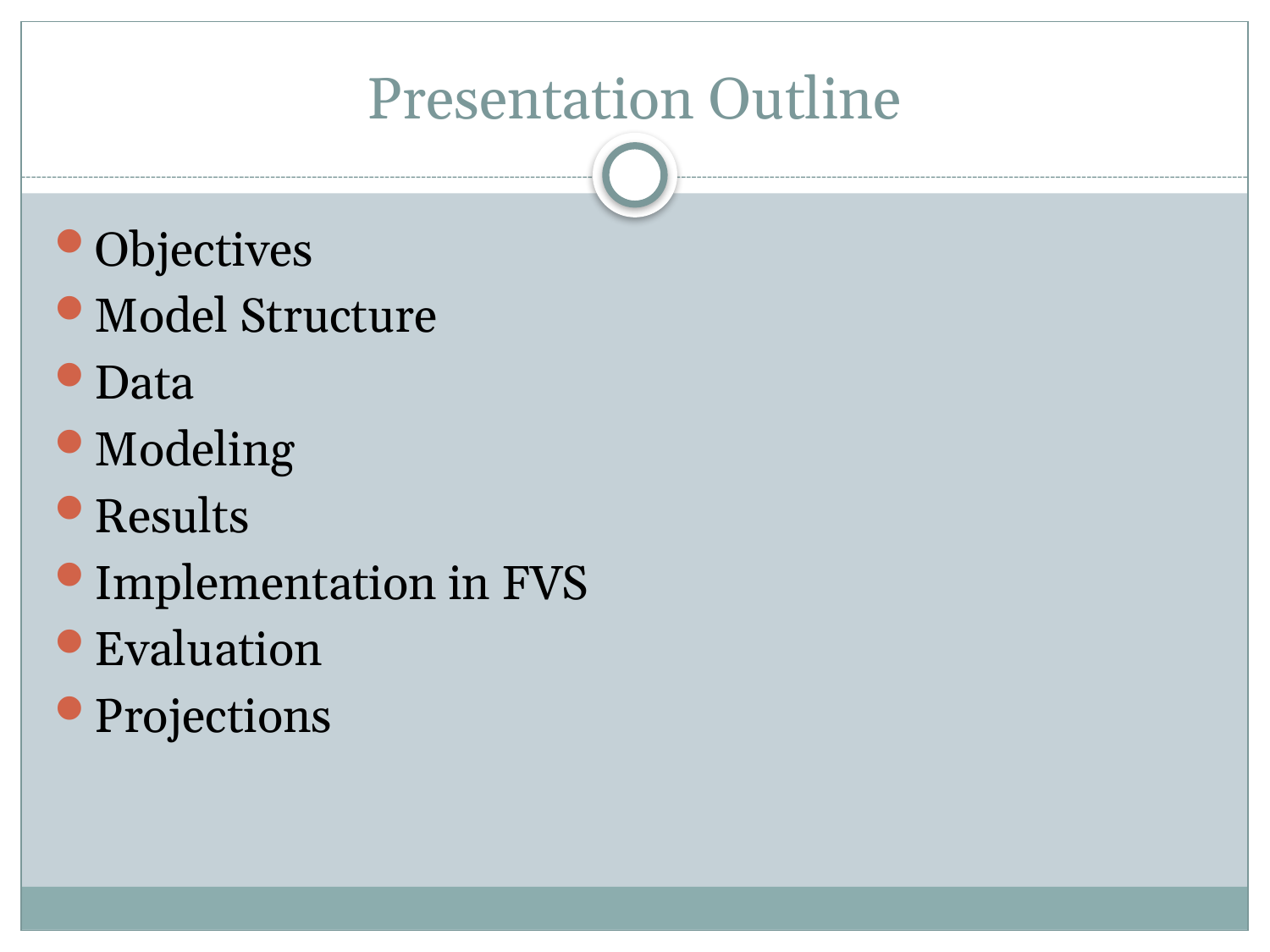

# Presentation Outline
Objectives
Model Structure
Data
Modeling
Results
Implementation in FVS
Evaluation
Projections